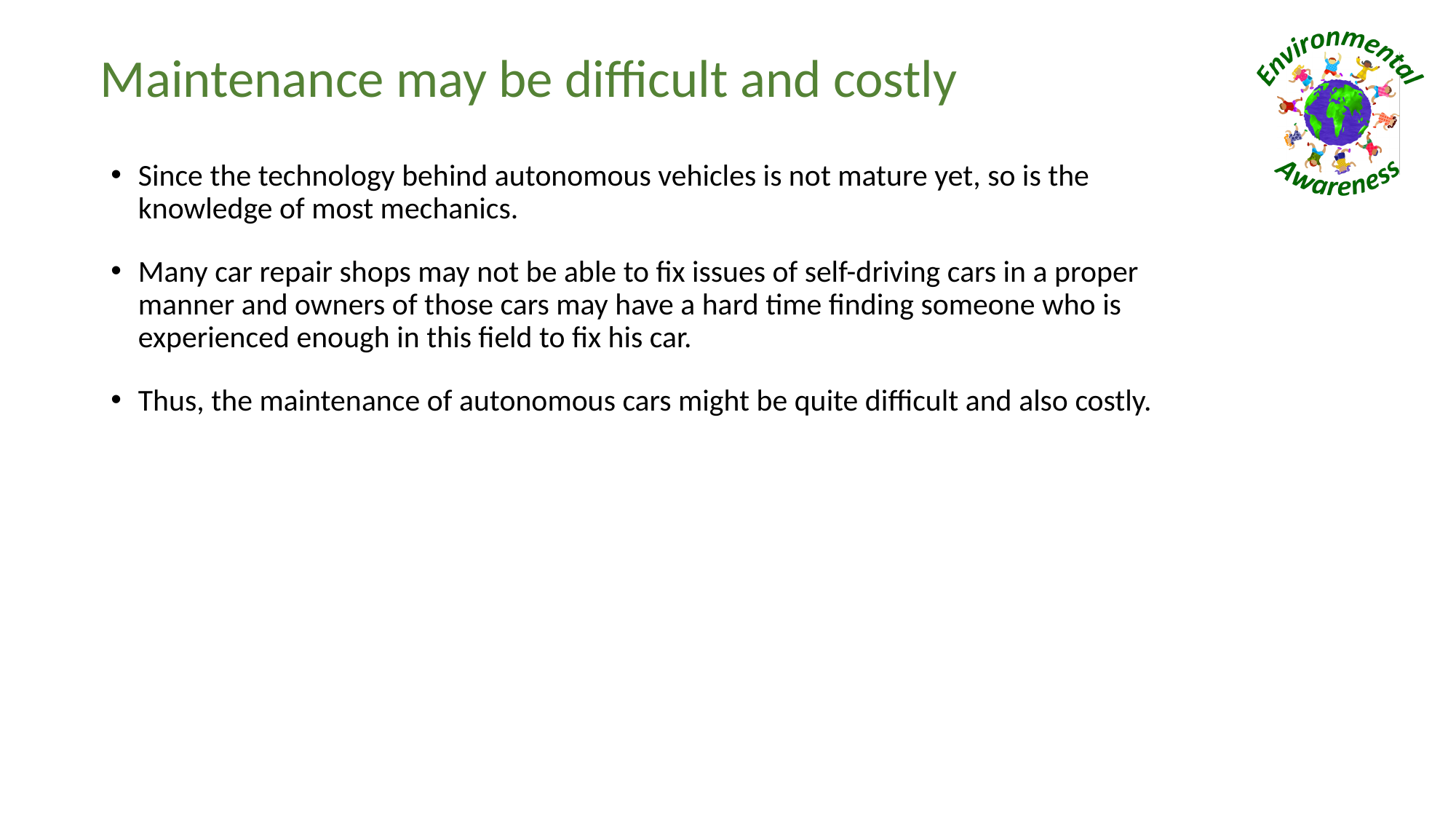

# Maintenance may be difficult and costly
Since the technology behind autonomous vehicles is not mature yet, so is the knowledge of most mechanics.
Many car repair shops may not be able to fix issues of self-driving cars in a proper manner and owners of those cars may have a hard time finding someone who is experienced enough in this field to fix his car.
Thus, the maintenance of autonomous cars might be quite difficult and also costly.